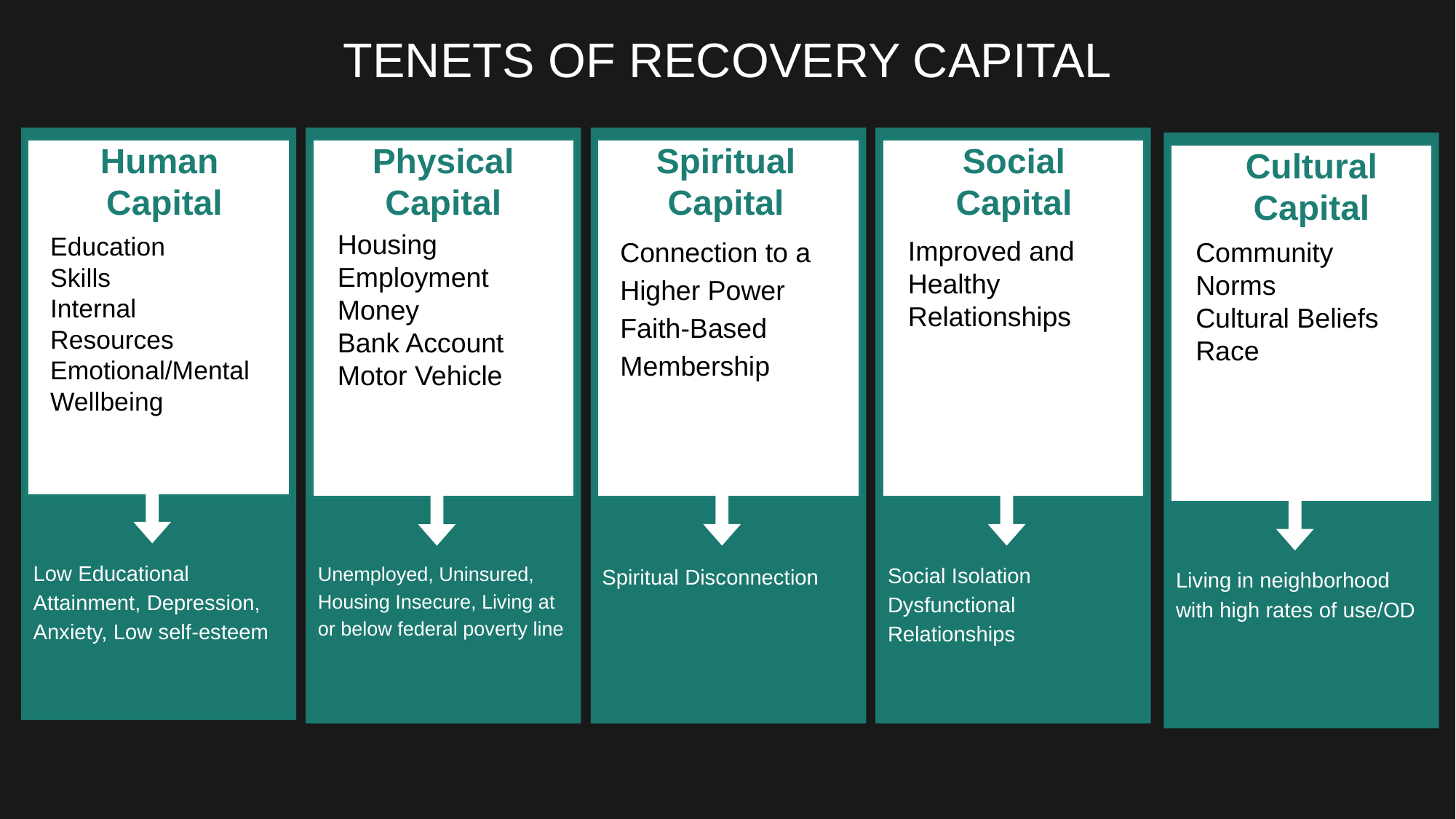

TENETS OF RECOVERY CAPITAL
Spiritual Capital

Connection to a Higher Power
Faith-Based Membership

Human
Capital

Education
Skills
Internal Resources
Emotional/Mental Wellbeing

Low Educational Attainment, Depression, Anxiety, Low self-esteem

Social
Capital

Improved and Healthy Relationships

Social Isolation
Dysfunctional Relationships

Physical Capital

Housing
Employment
Money
Bank Account
Motor Vehicle

Unemployed, Uninsured,
Housing Insecure, Living at or below federal poverty line

Cultural
Capital

Community Norms
Cultural Beliefs
Race

Living in neighborhood with high rates of use/OD

Spiritual Disconnection
(Laudet & White, 2008 & NYC Health, 2021)
(Alexander & West, 2019; Bureau of Justice Statistics, 1988)